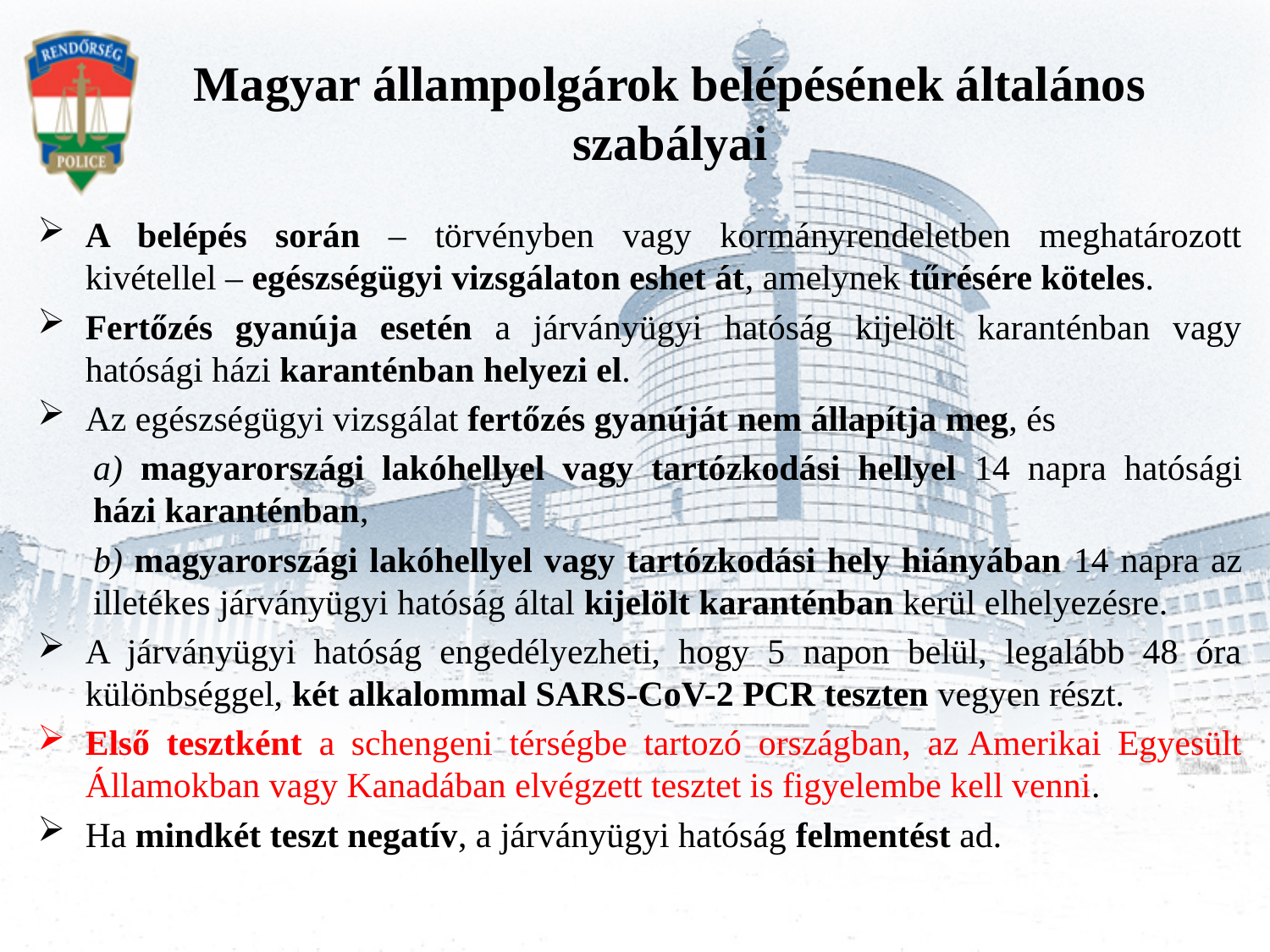

# Magyar állampolgárok belépésének általános szabályai
A belépés során – törvényben vagy kormányrendeletben meghatározott kivétellel – egészségügyi vizsgálaton eshet át, amelynek tűrésére köteles.
Fertőzés gyanúja esetén a járványügyi hatóság kijelölt karanténban vagy hatósági házi karanténban helyezi el.
Az egészségügyi vizsgálat fertőzés gyanúját nem állapítja meg, és
a) magyarországi lakóhellyel vagy tartózkodási hellyel 14 napra hatósági házi karanténban,
b) magyarországi lakóhellyel vagy tartózkodási hely hiányában 14 napra az illetékes járványügyi hatóság által kijelölt karanténban kerül elhelyezésre.
A járványügyi hatóság engedélyezheti, hogy 5 napon belül, legalább 48 óra különbséggel, két alkalommal SARS-CoV-2 PCR teszten vegyen részt.
Első tesztként a schengeni térségbe tartozó országban, az Amerikai Egyesült Államokban vagy Kanadában elvégzett tesztet is figyelembe kell venni.
Ha mindkét teszt negatív, a járványügyi hatóság felmentést ad.